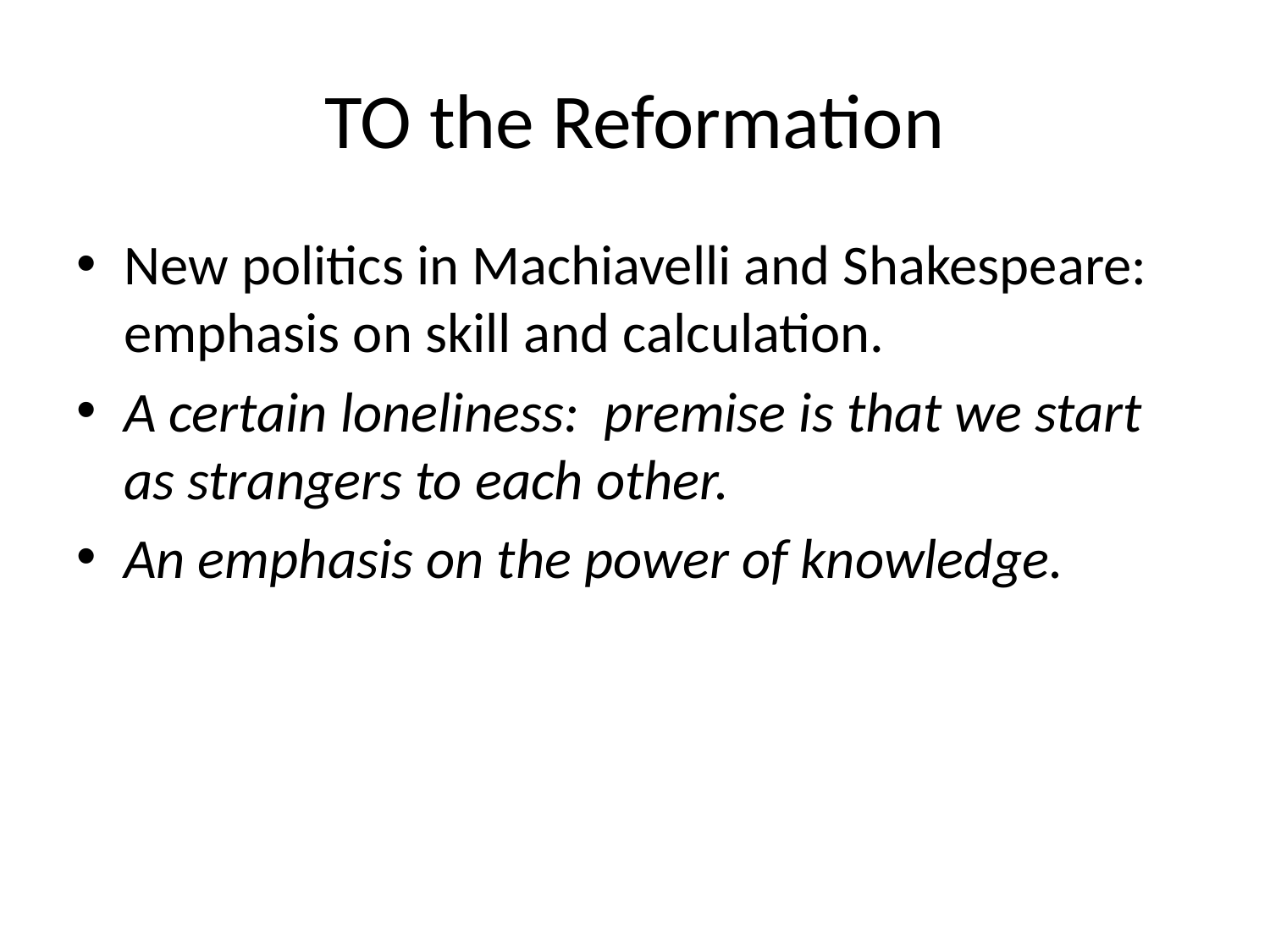

# TO the Reformation
New politics in Machiavelli and Shakespeare: emphasis on skill and calculation.
A certain loneliness:  premise is that we start as strangers to each other.
An emphasis on the power of knowledge.